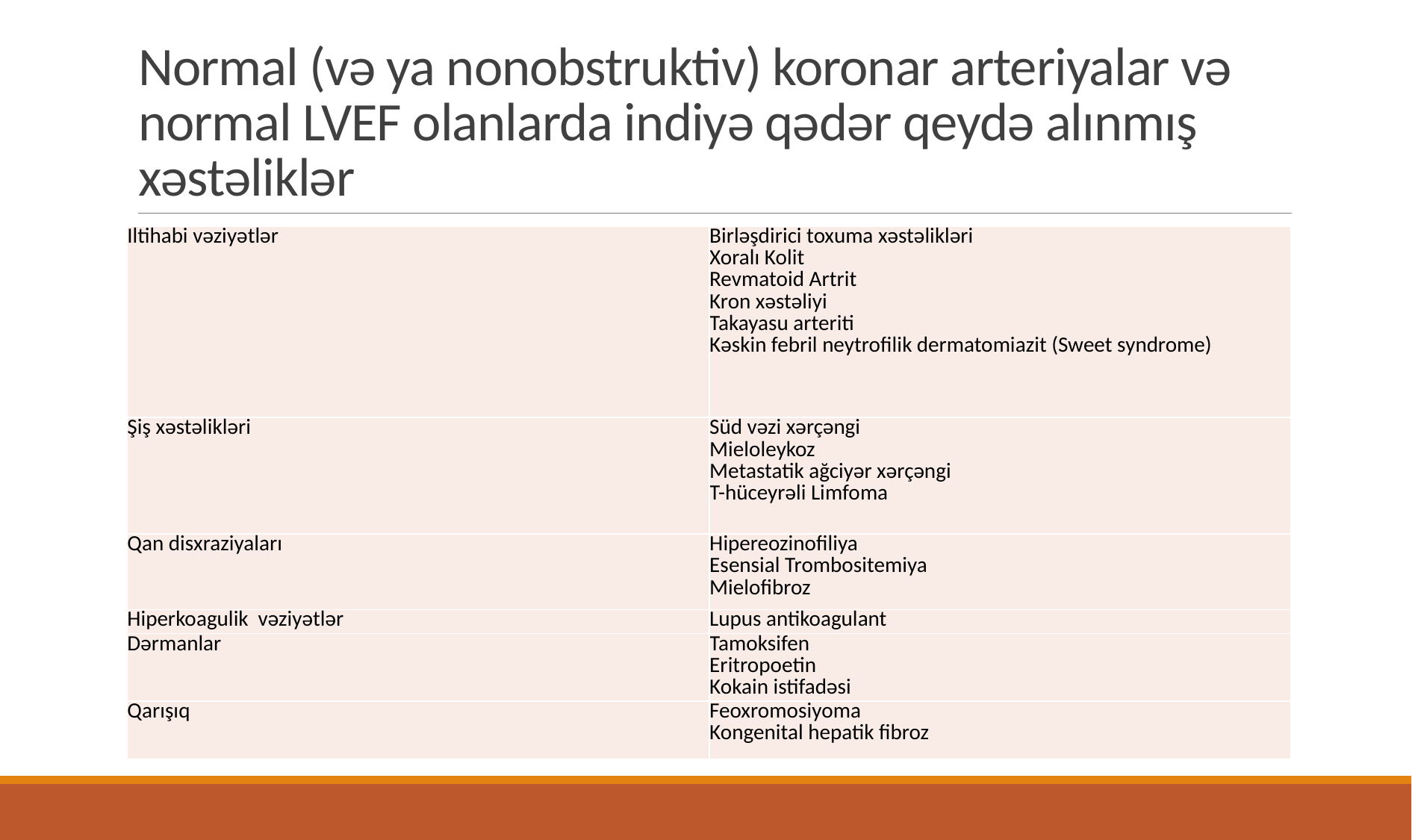

# Normal (və ya nonobstruktiv) koronar arteriyalar və normal LVEF olanlarda indiyə qədər qeydə alınmış xəstəliklər
| Iltihabi vəziyətlər | Birləşdirici toxuma xəstəlikləri Xoralı Kolit Revmatoid Artrit Kron xəstəliyi Takayasu arteriti Kəskin febril neytrofilik dermatomiazit (Sweet syndrome) |
| --- | --- |
| Şiş xəstəlikləri | Süd vəzi xərçəngi Mieloleykoz Metastatik ağciyər xərçəngi T-hüceyrəli Limfoma |
| Qan disxraziyaları | Hipereozinofiliya Esensial Trombositemiya Mielofibroz |
| Hiperkoagulik vəziyətlər | Lupus antikoagulant |
| Dərmanlar | Tamoksifen Eritropoetin Kokain istifadəsi |
| Qarışıq | Feoxromosiyoma Kongenital hepatik fibroz |